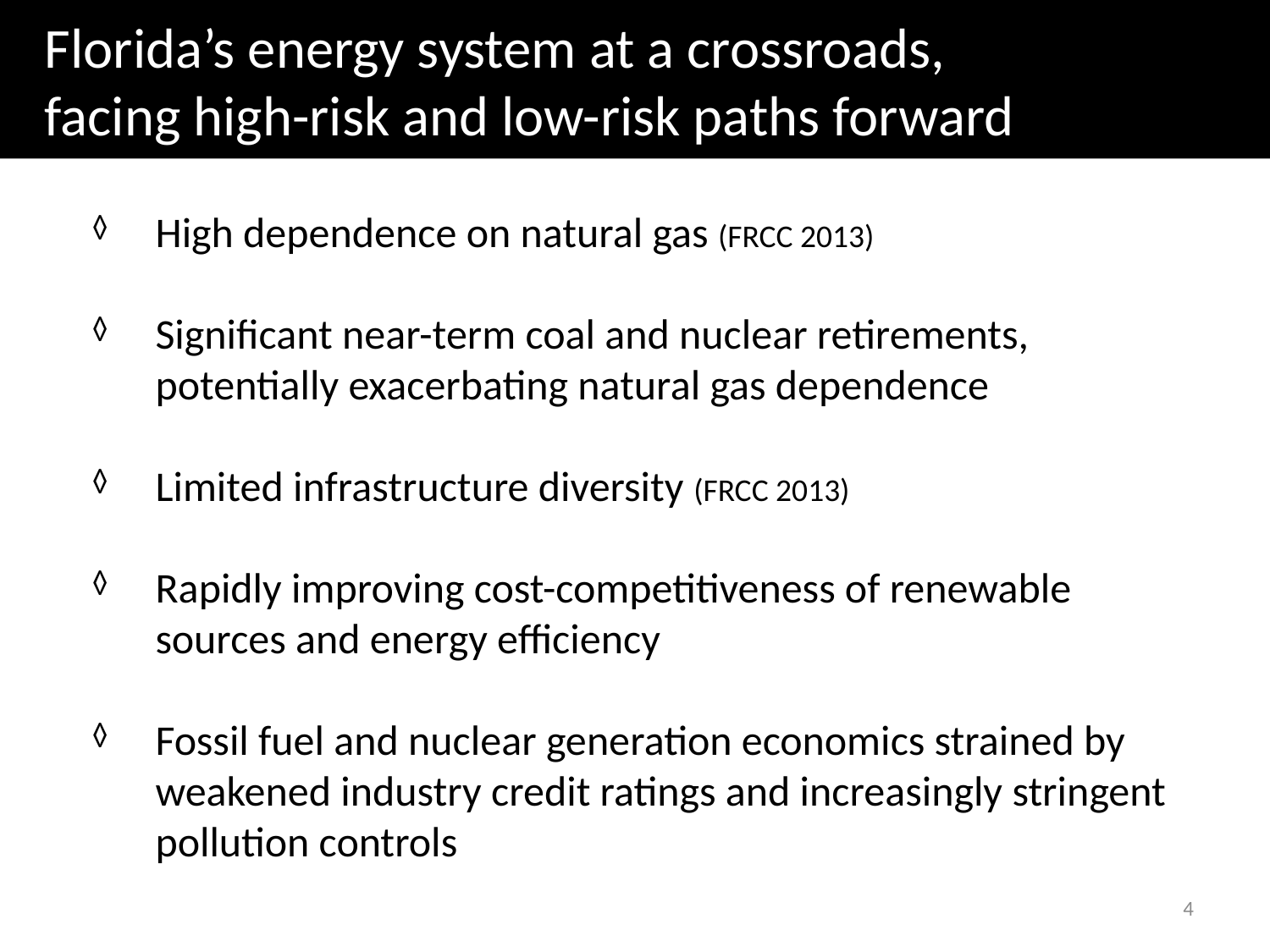

Florida’s energy system at a crossroads,
facing high-risk and low-risk paths forward
High dependence on natural gas (FRCC 2013)

Significant near-term coal and nuclear retirements, potentially exacerbating natural gas dependence

Limited infrastructure diversity (FRCC 2013)

Rapidly improving cost-competitiveness of renewable sources and energy efficiency

Fossil fuel and nuclear generation economics strained by weakened industry credit ratings and increasingly stringent pollution controls
4